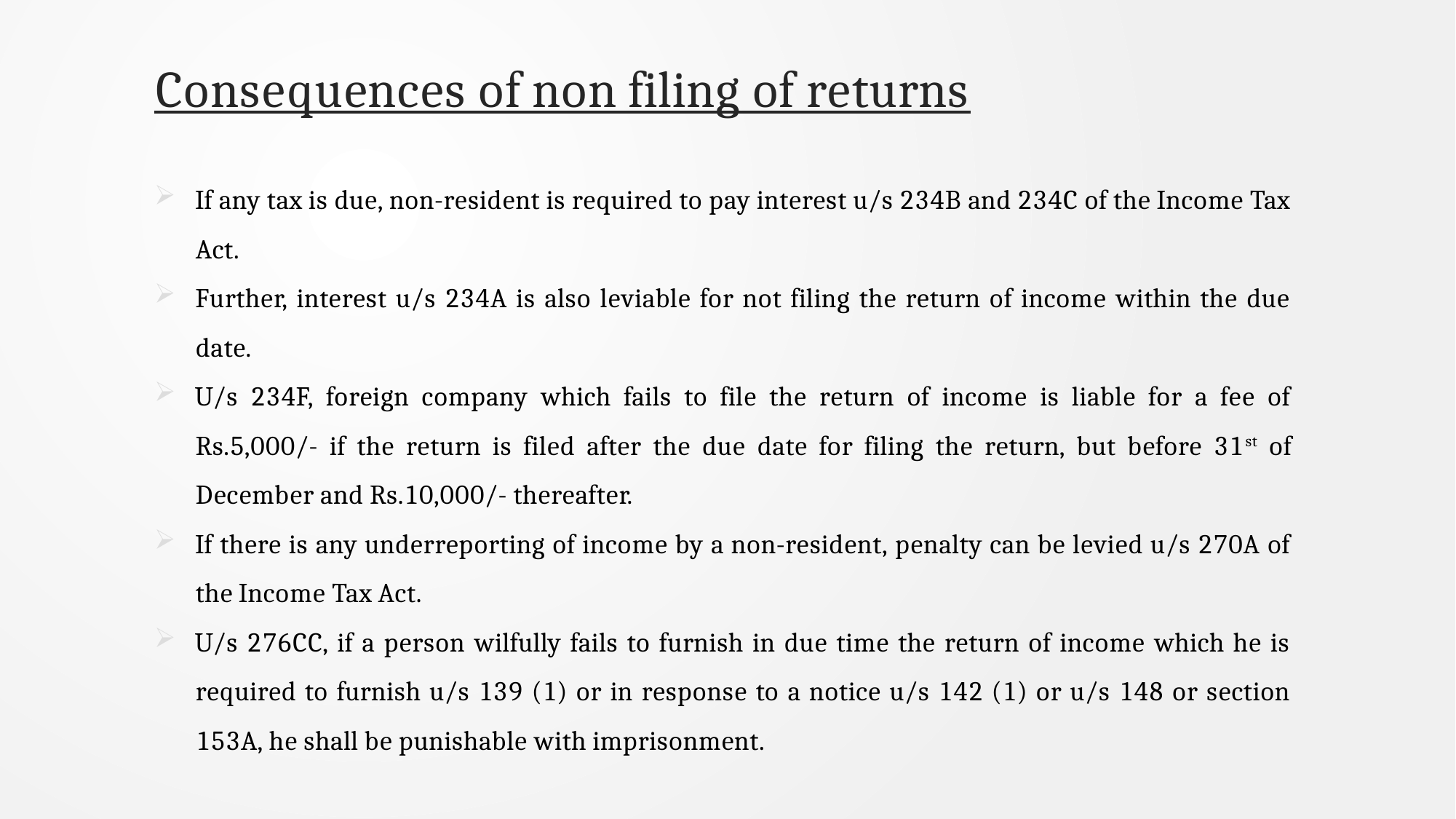

# Consequences of non filing of returns
If any tax is due, non-resident is required to pay interest u/s 234B and 234C of the Income Tax Act.
Further, interest u/s 234A is also leviable for not filing the return of income within the due date.
U/s 234F, foreign company which fails to file the return of income is liable for a fee of Rs.5,000/- if the return is filed after the due date for filing the return, but before 31st of December and Rs.10,000/- thereafter.
If there is any underreporting of income by a non-resident, penalty can be levied u/s 270A of the Income Tax Act.
U/s 276CC, if a person wilfully fails to furnish in due time the return of income which he is required to furnish u/s 139 (1) or in response to a notice u/s 142 (1) or u/s 148 or section 153A, he shall be punishable with imprisonment.